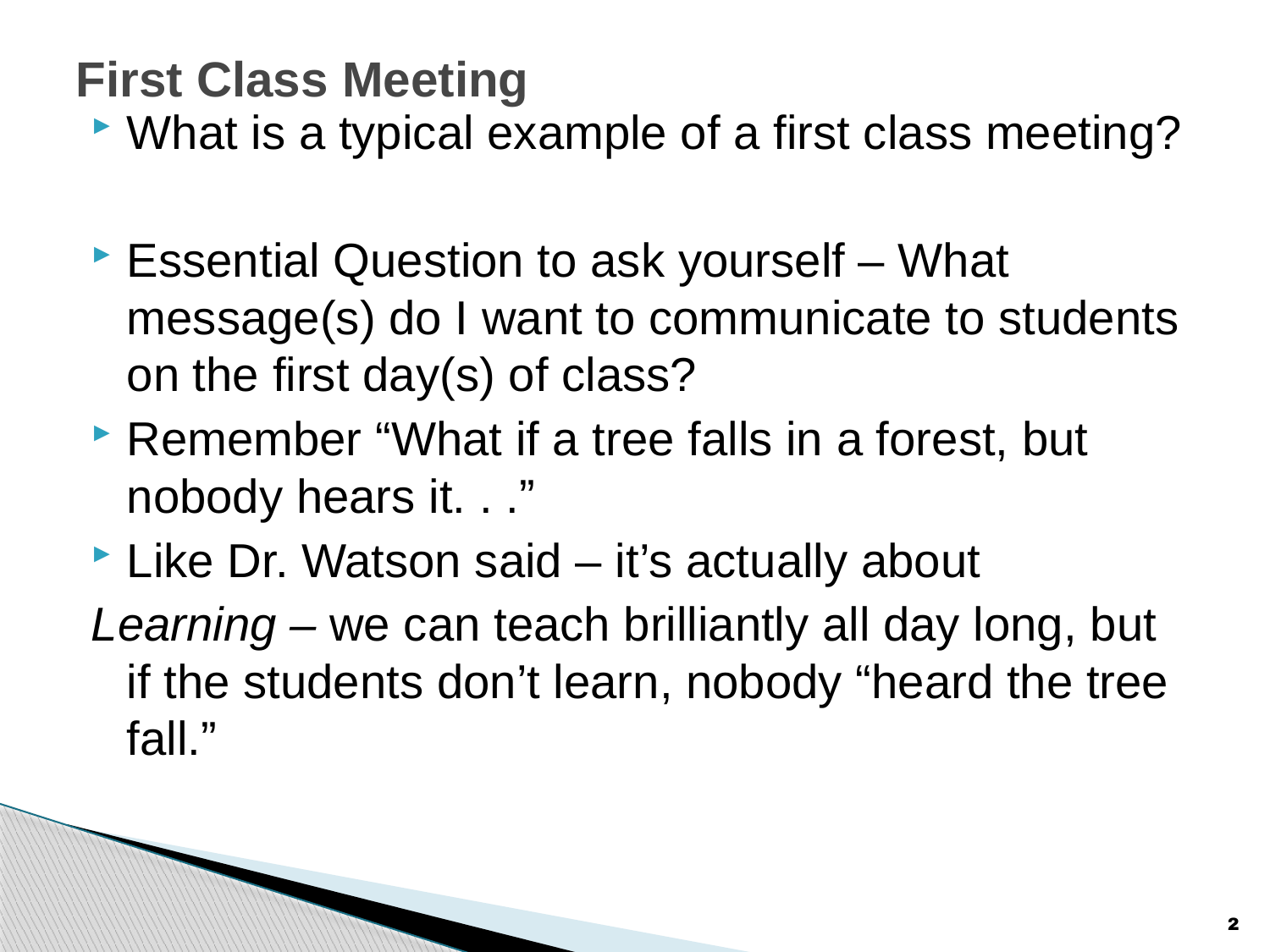

# First Class Meeting
What is a typical example of a first class meeting?

Essential Question to ask yourself – What message(s) do I want to communicate to students on the first day(s) of class?
Remember “What if a tree falls in a forest, but nobody hears it. . .”
Like Dr. Watson said – it’s actually about
Learning – we can teach brilliantly all day long, but if the students don’t learn, nobody “heard the tree fall.”

2